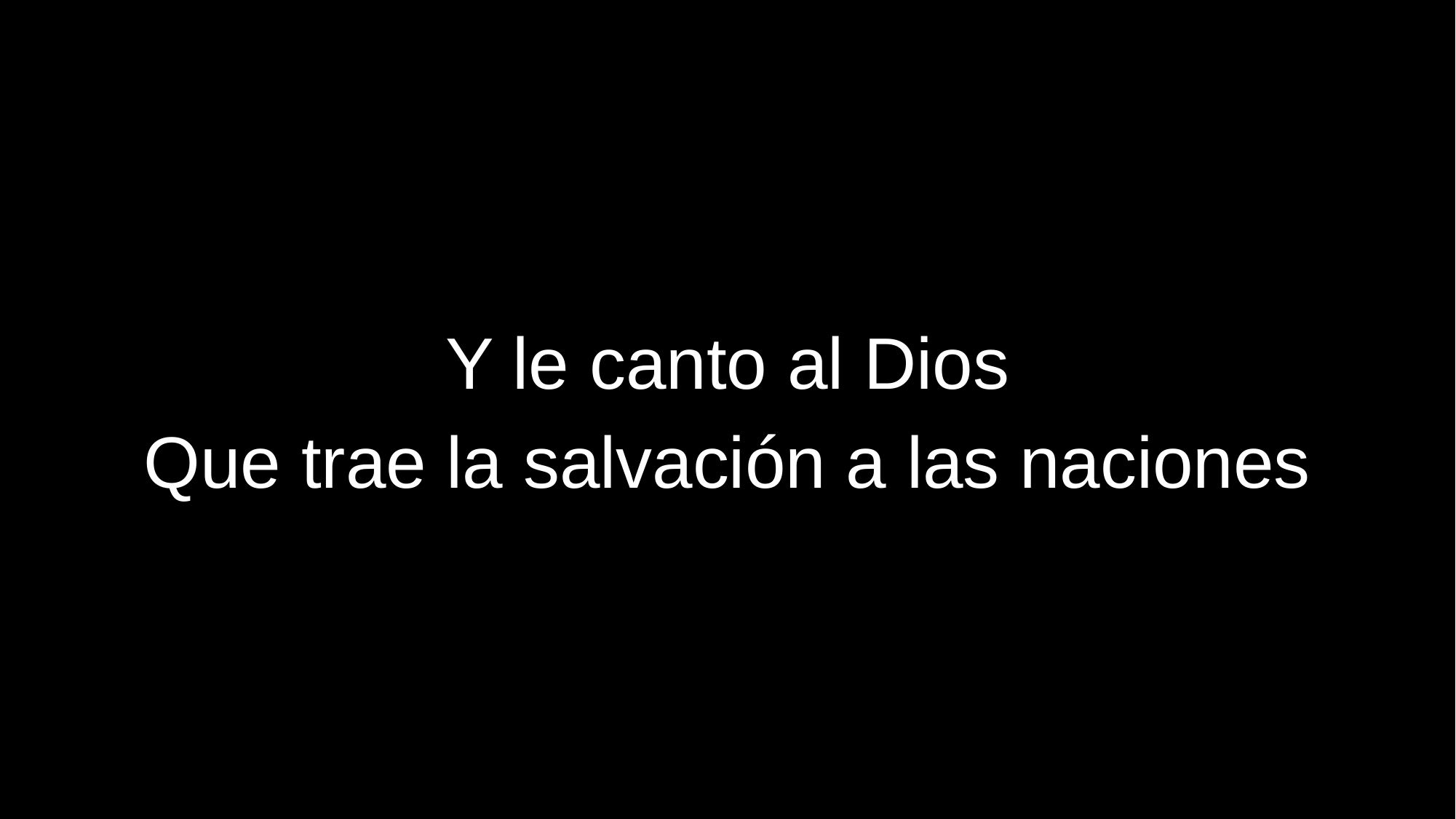

Y le canto al Dios
Que trae la salvación a las naciones